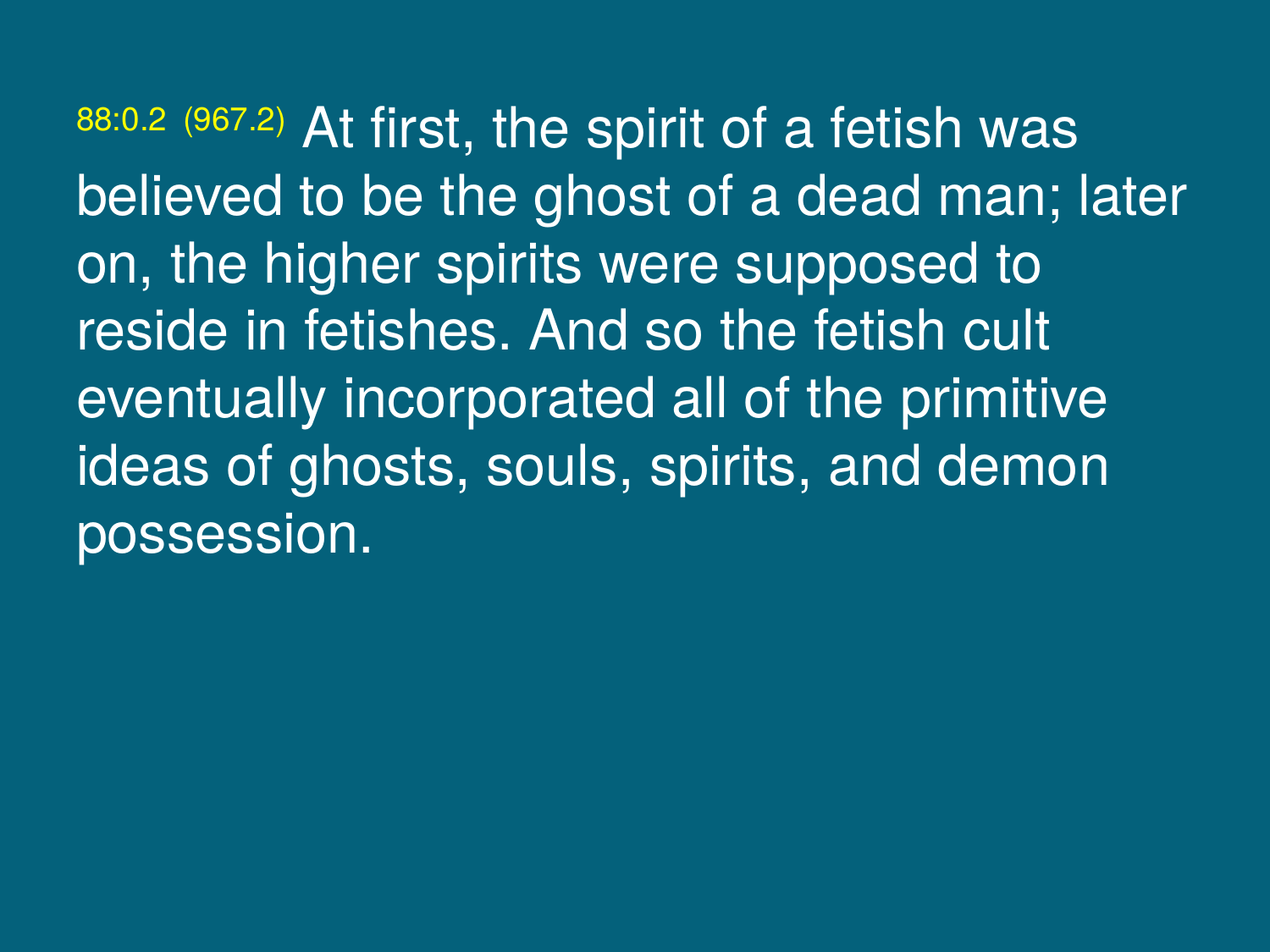

88:0.2 (967.2) At first, the spirit of a fetish was believed to be the ghost of a dead man; later on, the higher spirits were supposed to reside in fetishes. And so the fetish cult eventually incorporated all of the primitive ideas of ghosts, souls, spirits, and demon possession.